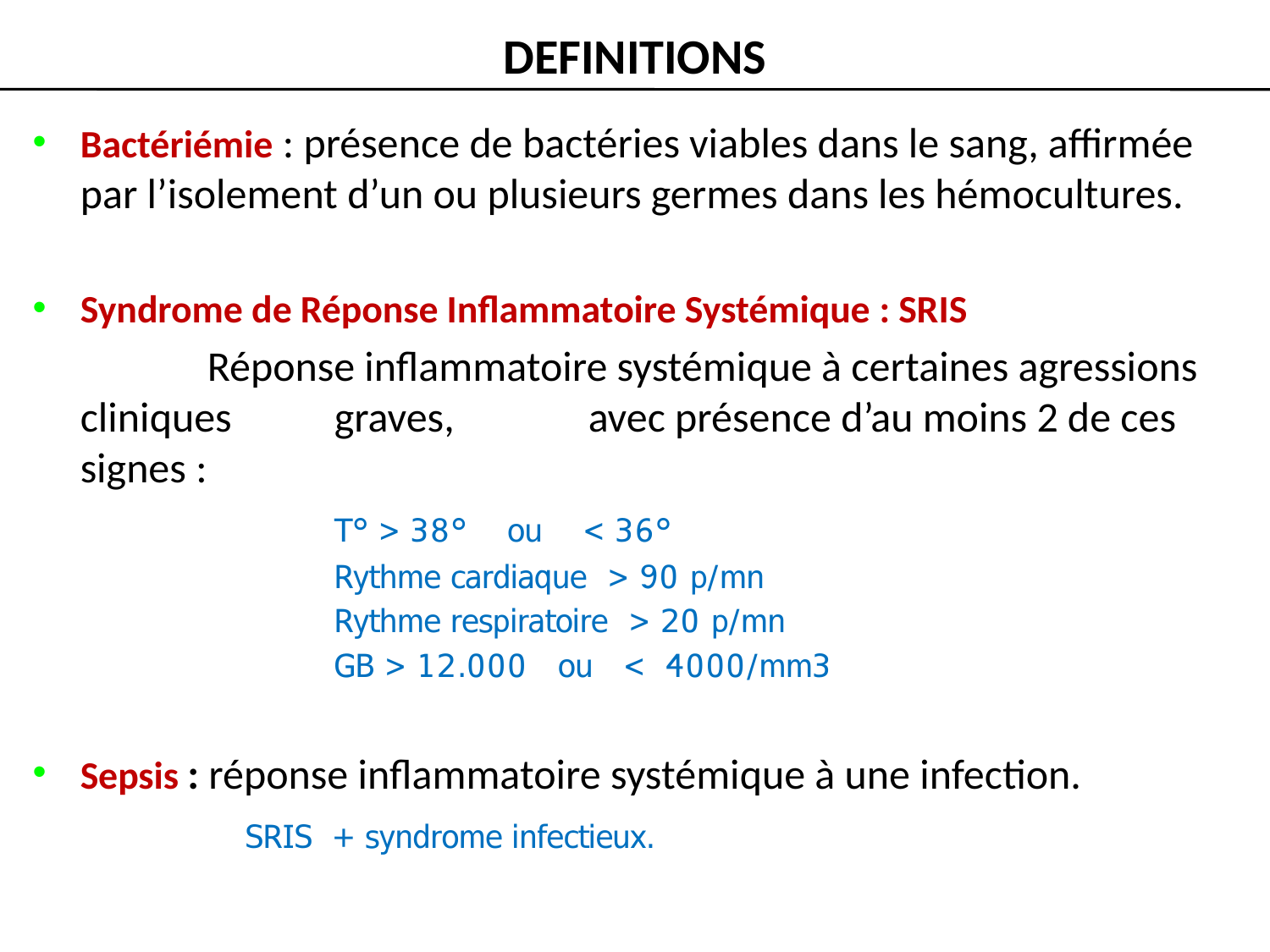

# DEFINITIONS
Bactériémie : présence de bactéries viables dans le sang, affirmée par l’isolement d’un ou plusieurs germes dans les hémocultures.

Syndrome de Réponse Inflammatoire Systémique : SRIS
		Réponse inflammatoire systémique à certaines agressions cliniques 	graves, 	avec présence d’au moins 2 de ces signes :
			T° > 38°    ou    < 36°
			Rythme cardiaque  > 90 p/mn
			Rythme respiratoire  > 20 p/mn
			GB > 12.000   ou   <  4000/mm3

Sepsis : réponse inflammatoire systémique à une infection.
		    SRIS  + syndrome infectieux.